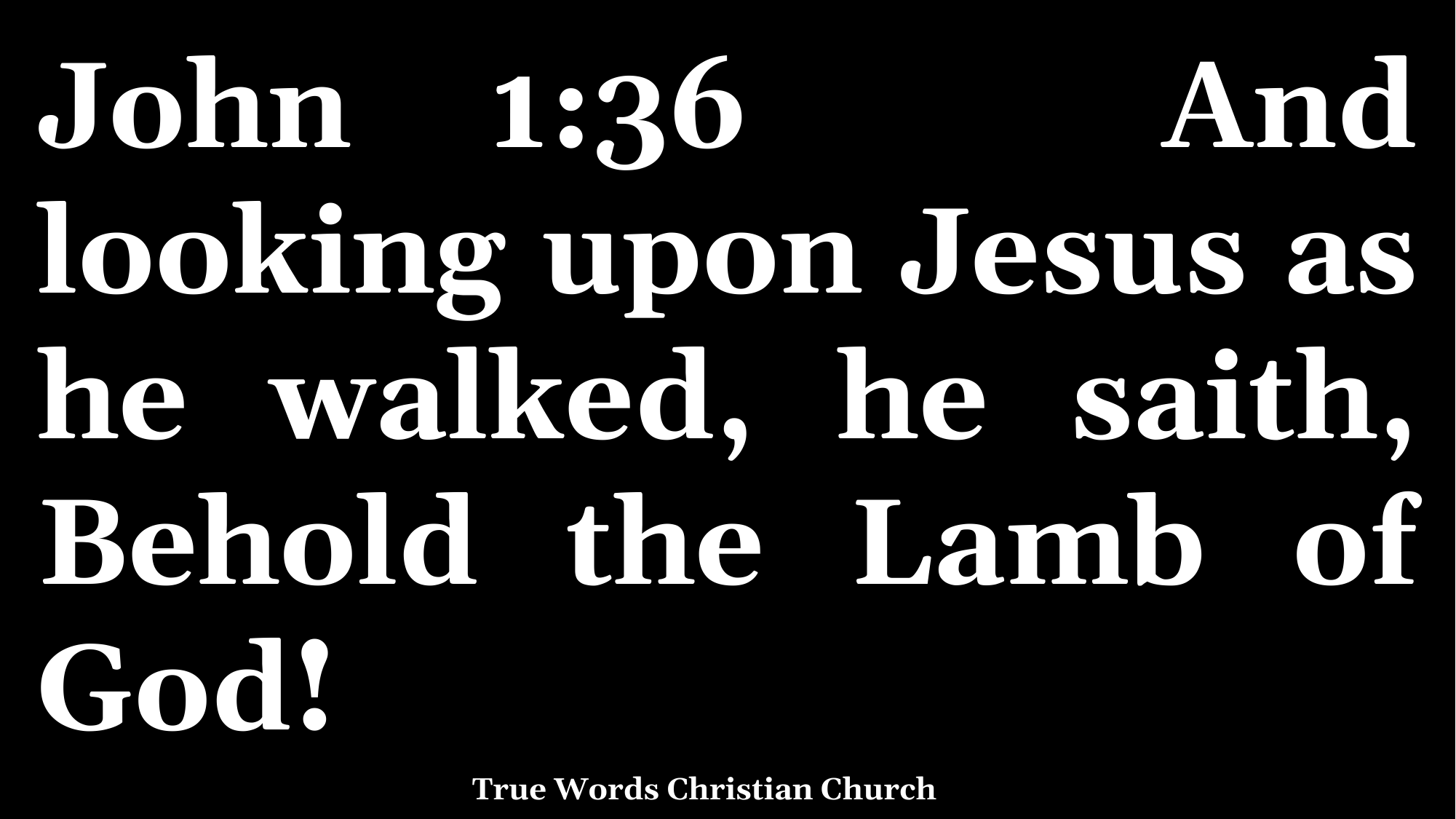

John 1:36   And looking upon Jesus as he walked, he saith, Behold the Lamb of God!
True Words Christian Church